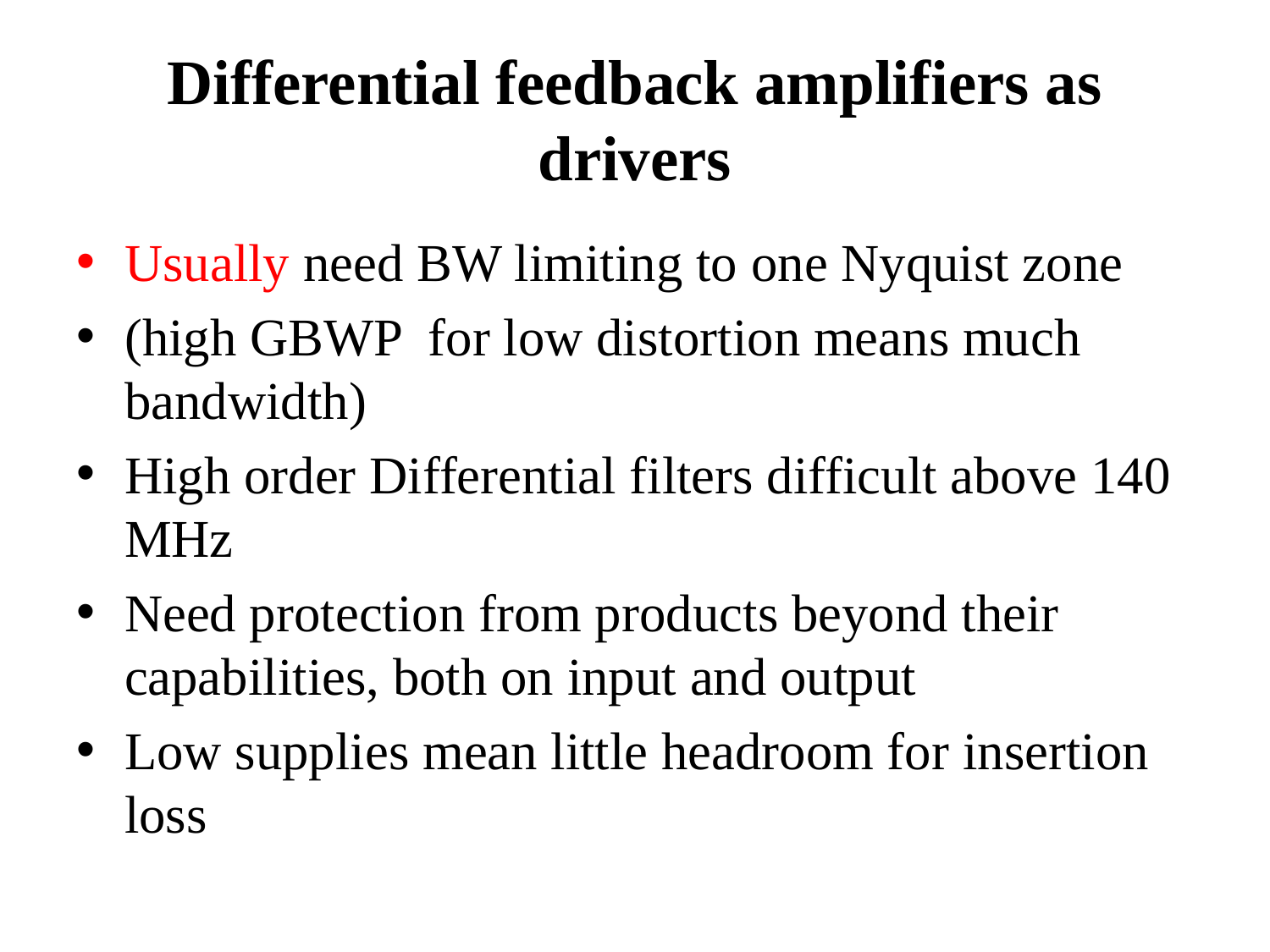

# Differential feedback amplifiers as drivers
Usually need BW limiting to one Nyquist zone
(high GBWP  for low distortion means much bandwidth)
High order Differential filters difficult above 140 MHz
Need protection from products beyond their capabilities, both on input and output
Low supplies mean little headroom for insertion loss